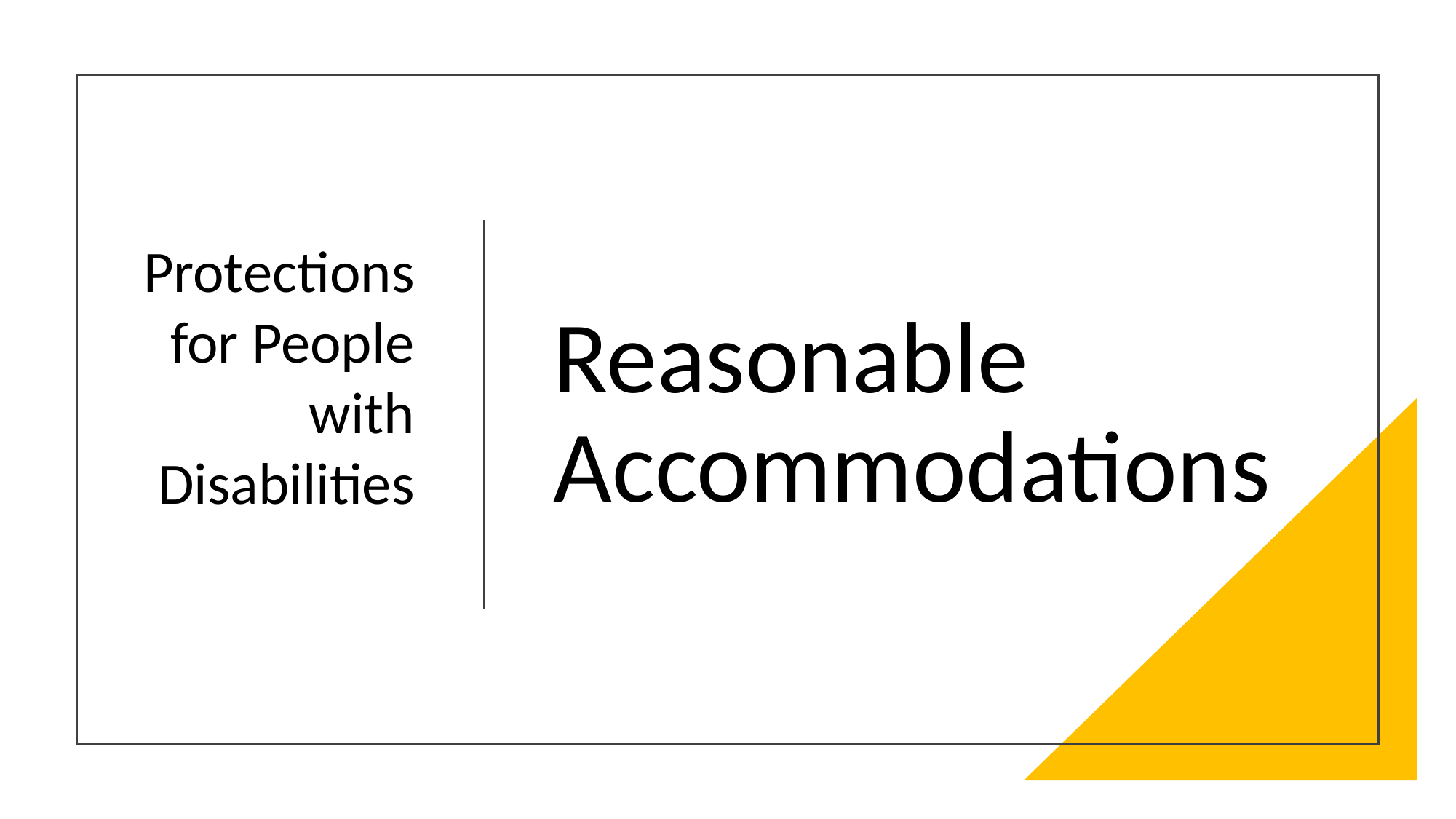

Protections for People with Disabilities
# Reasonable Accommodations